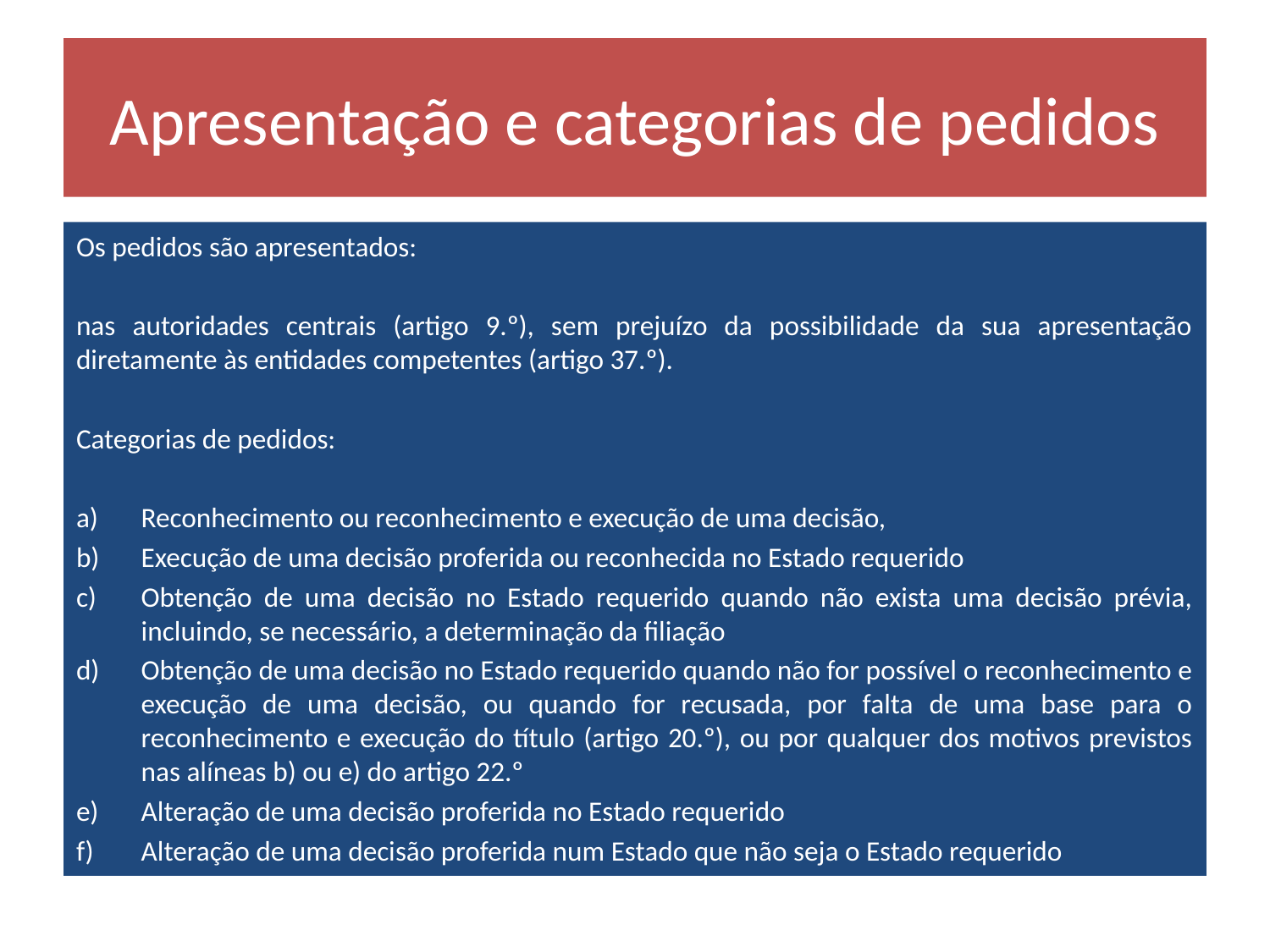

# Apresentação e categorias de pedidos
Os pedidos são apresentados:

nas autoridades centrais (artigo 9.º), sem prejuízo da possibilidade da sua apresentação diretamente às entidades competentes (artigo 37.º).

Categorias de pedidos:

Reconhecimento ou reconhecimento e execução de uma decisão,
Execução de uma decisão proferida ou reconhecida no Estado requerido
Obtenção de uma decisão no Estado requerido quando não exista uma decisão prévia, incluindo, se necessário, a determinação da filiação
Obtenção de uma decisão no Estado requerido quando não for possível o reconhecimento e execução de uma decisão, ou quando for recusada, por falta de uma base para o reconhecimento e execução do título (artigo 20.º), ou por qualquer dos motivos previstos nas alíneas b) ou e) do artigo 22.º
Alteração de uma decisão proferida no Estado requerido
Alteração de uma decisão proferida num Estado que não seja o Estado requerido